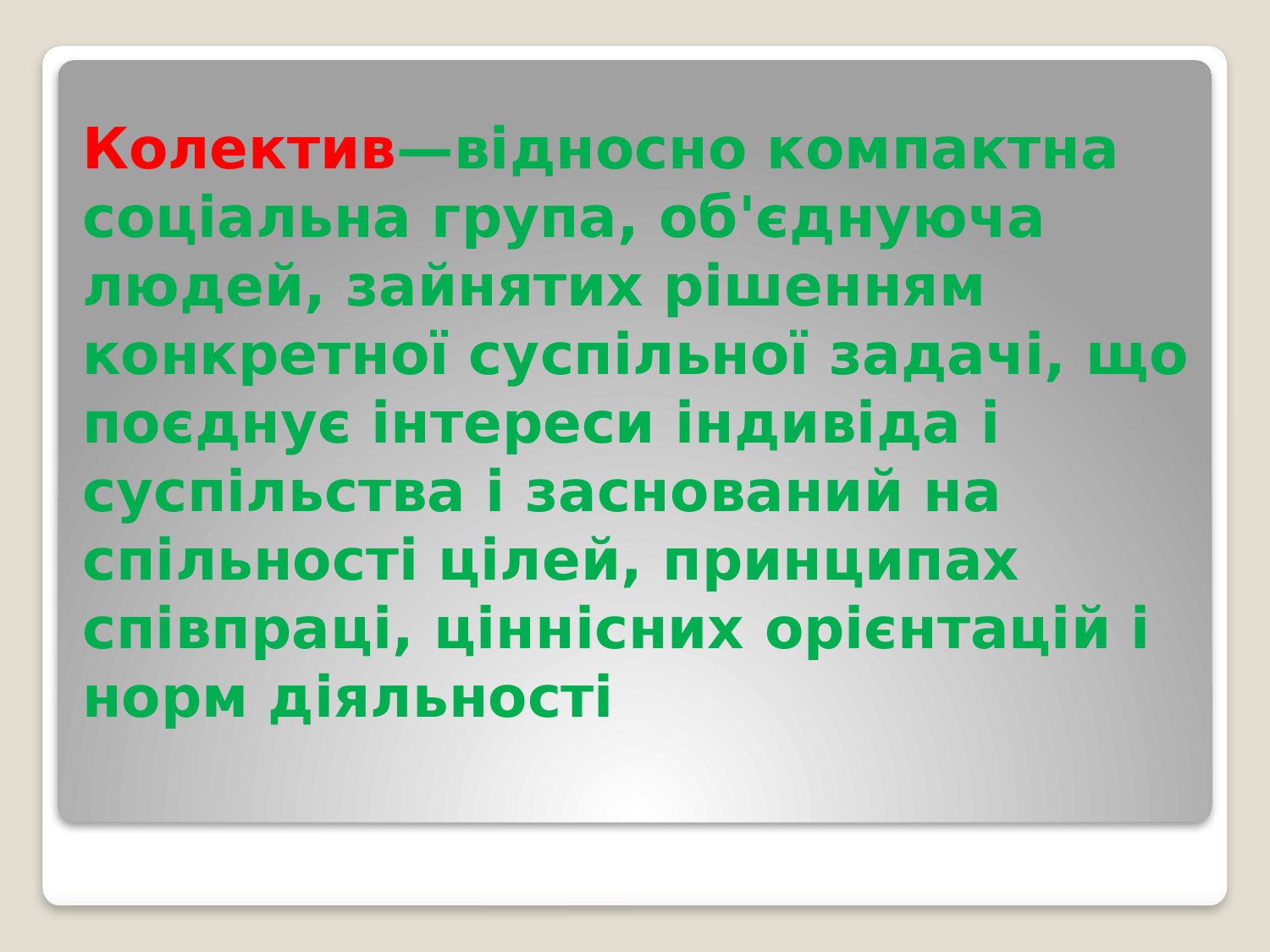

# Колектив—відносно компактна соціальна група, об'єднуюча людей, зайнятих рішенням конкретної суспільної задачі, що поєднує інтереси індивіда і суспільства і заснований на спільності цілей, принципах співпраці, ціннісних орієнтацій і норм діяльності